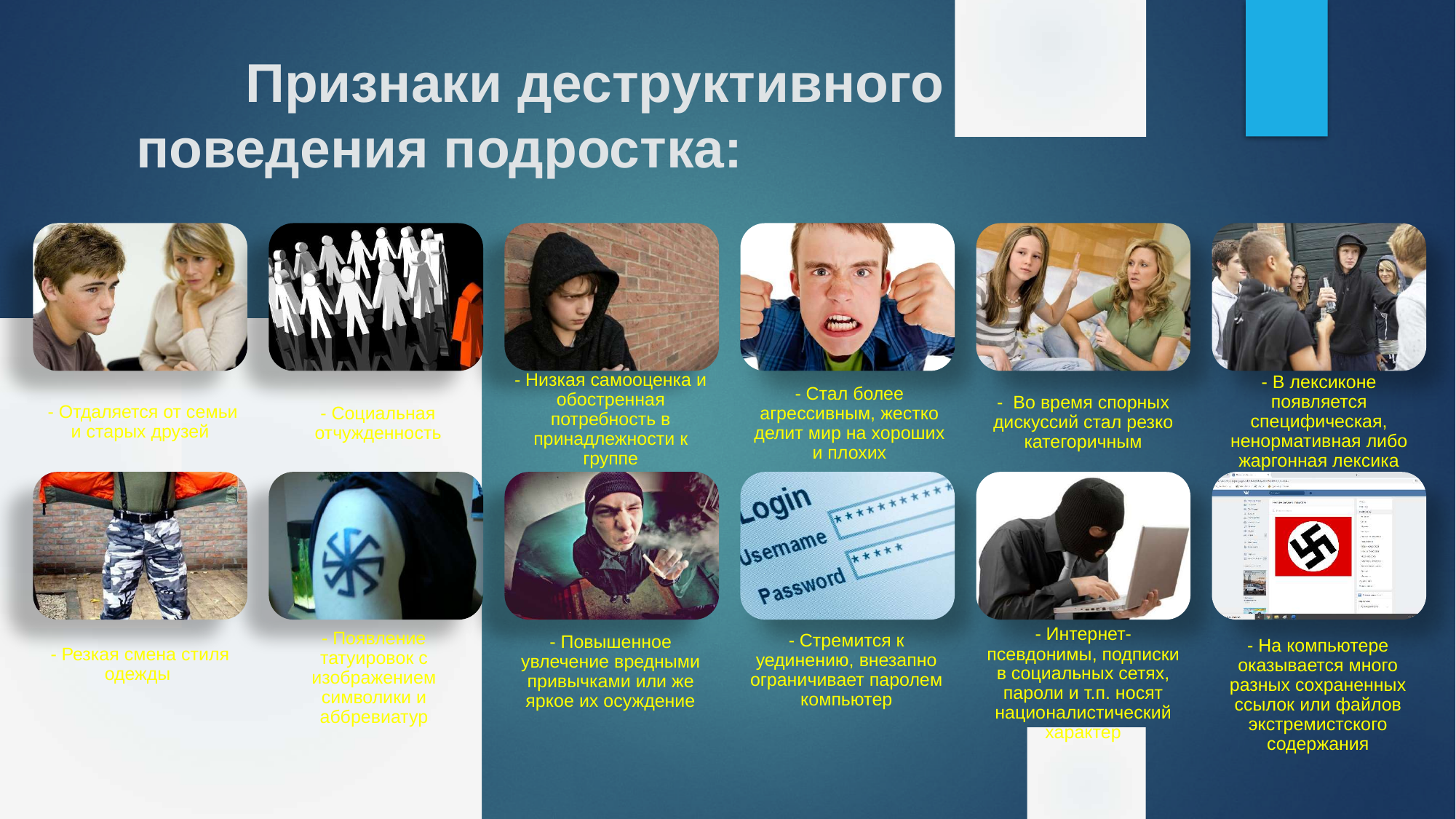

# Признаки деструктивного поведения подростка:

- Отдаляется от семьи и старых друзей

- Социальная отчужденность

- Низкая самооценка и обостренная потребность в принадлежности к группе

- Стал более агрессивным, жестко делит мир на хороших и плохих

-  Во время спорных дискуссий стал резко категоричным

- В лексиконе появляется специфическая, ненормативная либо жаргонная лексика

- Резкая смена стиля одежды

- Появление татуировок с изображением символики и аббревиатур

- Повышенное увлечение вредными привычками или же яркое их осуждение

- Стремится к уединению, внезапно ограничивает паролем компьютер

- Интернет-псевдонимы, подписки в социальных сетях, пароли и т.п. носят националистический характер

- На компьютере оказывается много разных сохраненных ссылок или файлов экстремистского содержания